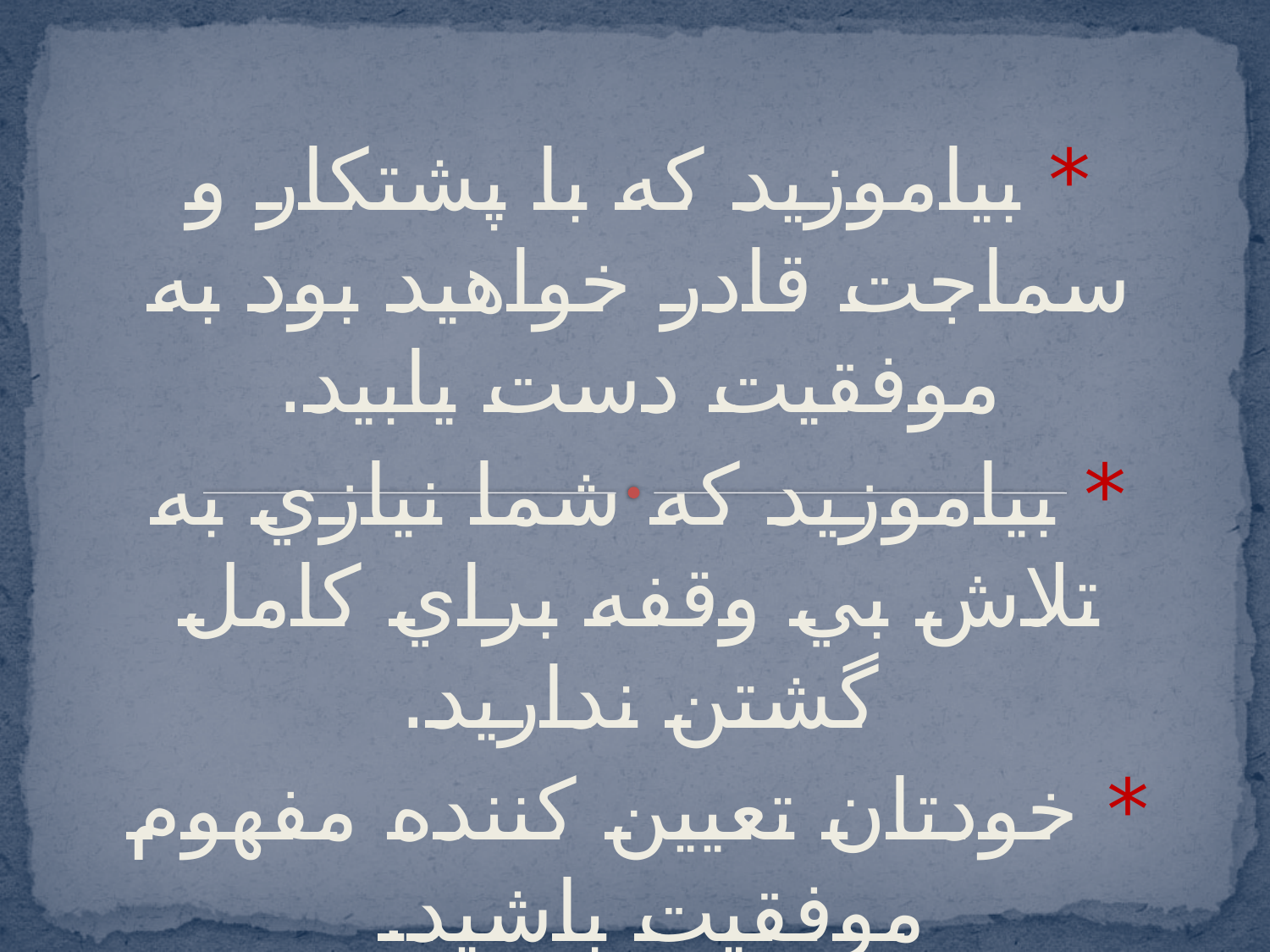

* بياموزيد كه با پشتكار و سماجت قادر خواهيد بود به موفقيت دست يابيد.
* بياموزيد كه شما نيازي به تلاش بي وقفه براي كامل گشتن نداريد.
* خودتان تعيين كننده مفهوم موفقيت باشيد.